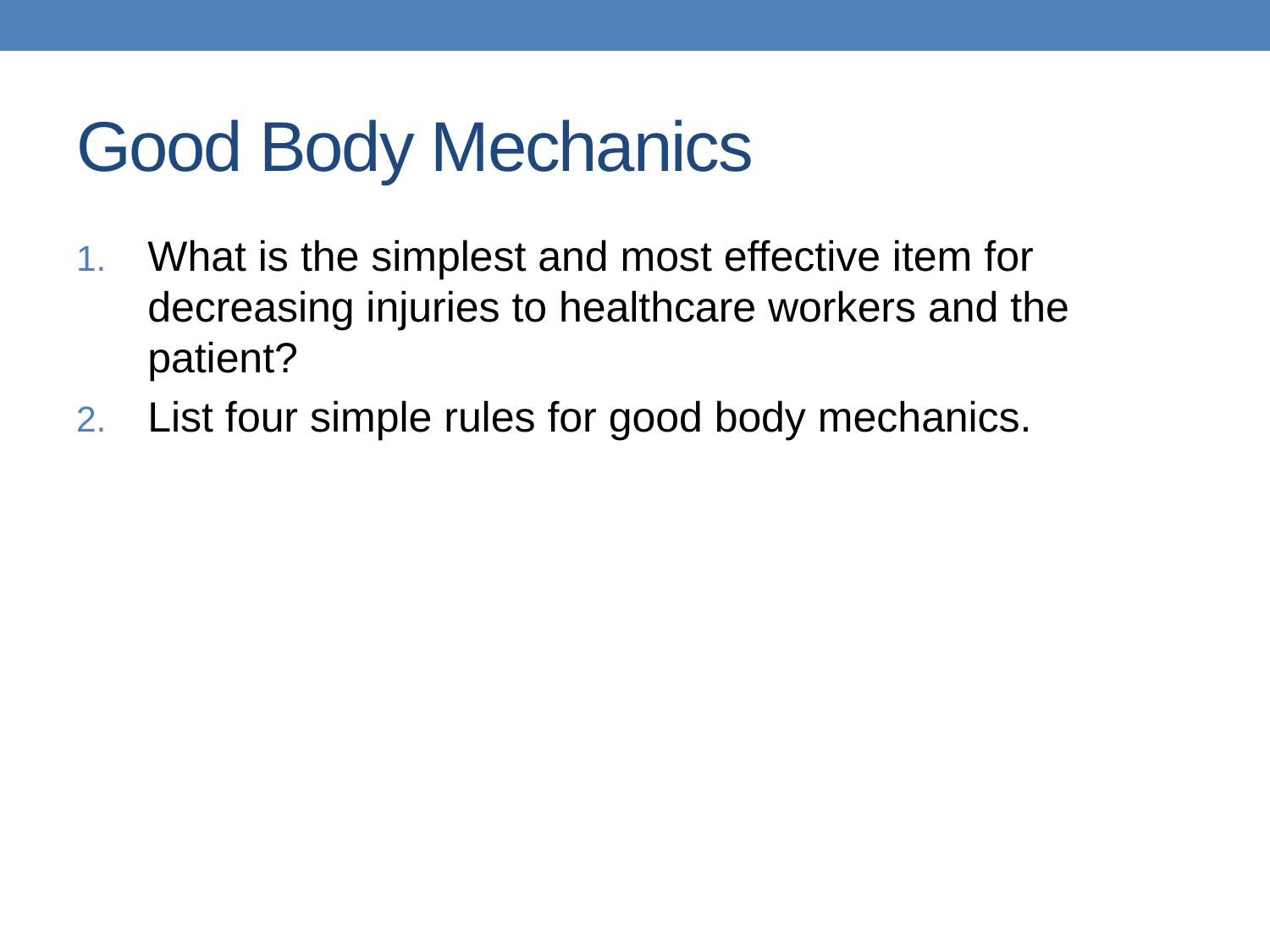

# Good Body Mechanics
What is the simplest and most effective item for decreasing injuries to healthcare workers and the patient?
List four simple rules for good body mechanics.